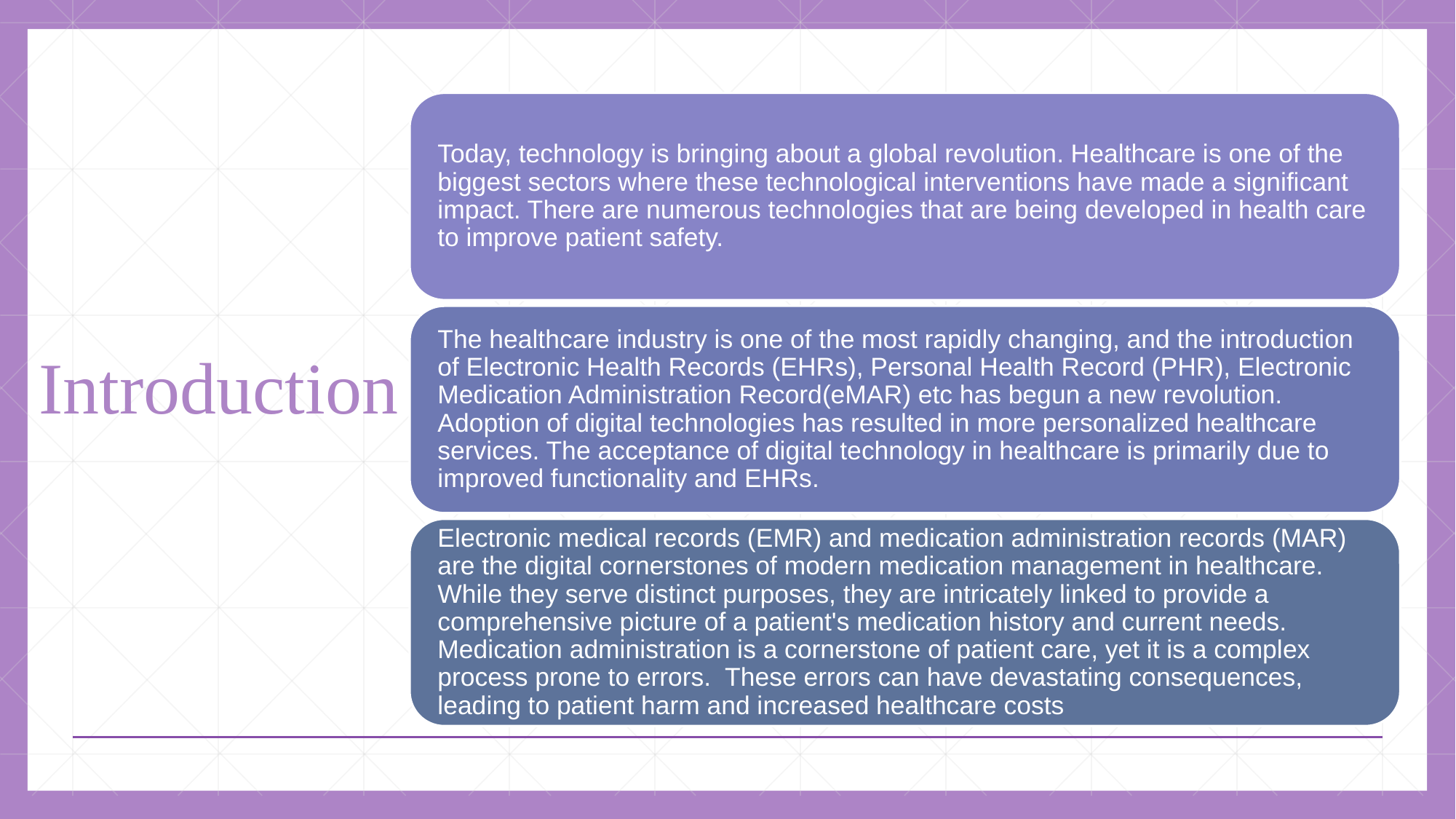

# Introduction
Today, technology is bringing about a global revolution. Healthcare is one of the biggest sectors where these technological interventions have made a significant impact. There are numerous technologies that are being developed in health care to improve patient safety.
The healthcare industry is one of the most rapidly changing, and the introduction of Electronic Health Records (EHRs), Personal Health Record (PHR), Electronic Medication Administration Record(eMAR) etc has begun a new revolution. Adoption of digital technologies has resulted in more personalized healthcare services. The acceptance of digital technology in healthcare is primarily due to improved functionality and EHRs.
Electronic medical records (EMR) and medication administration records (MAR) are the digital cornerstones of modern medication management in healthcare. While they serve distinct purposes, they are intricately linked to provide a comprehensive picture of a patient's medication history and current needs. Medication administration is a cornerstone of patient care, yet it is a complex process prone to errors.  These errors can have devastating consequences, leading to patient harm and increased healthcare costs